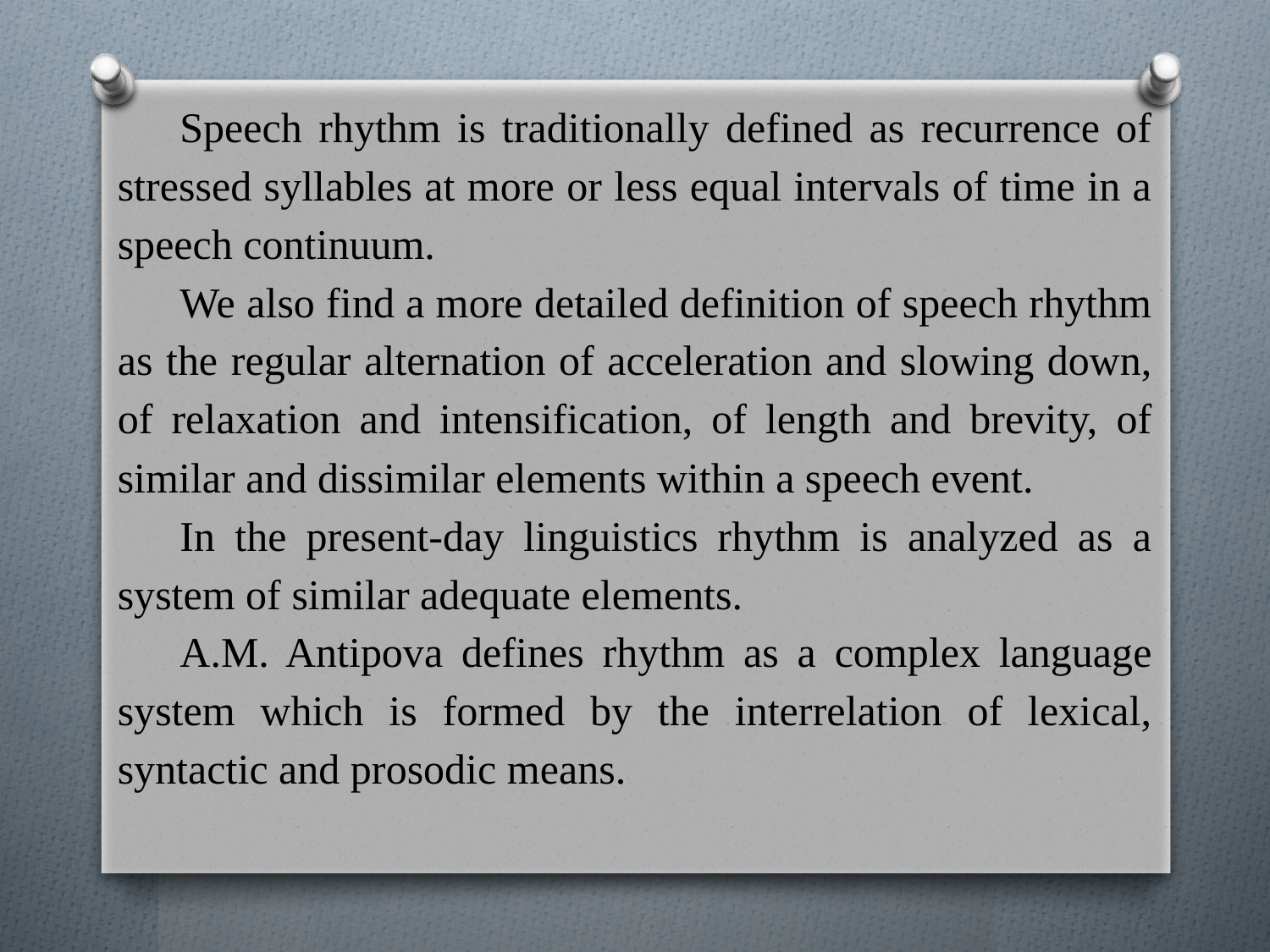

Speech rhythm is traditionally defined as recurrence of stressed syllables at more or less equal intervals of time in a speech continuum.
We also find a more detailed definition of speech rhythm as the regular alternation of acceleration and slowing down, of relaxation and intensification, of length and brevity, of similar and dissimilar elements within a speech event.
In the present-day linguistics rhythm is analyzed as a system of similar adequate elements.
A.M. Antipova defines rhythm as a complex language system which is formed by the interrelation of lexical, syntactic and prosodic means.